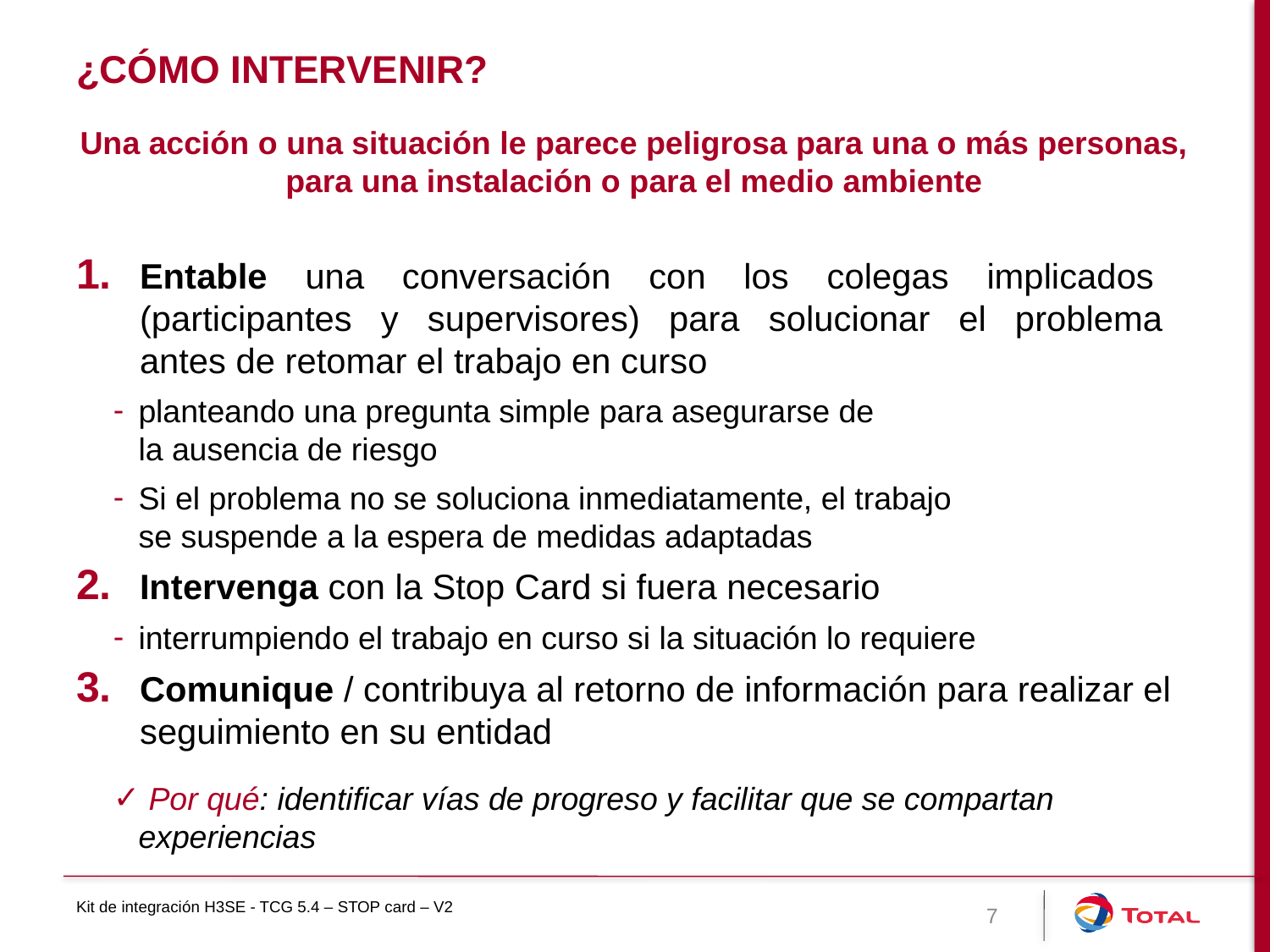

# ¿Cómo intervenir?
Una acción o una situación le parece peligrosa para una o más personas, para una instalación o para el medio ambiente

Entable una conversación con los colegas implicados
(participantes y supervisores) para solucionar el problema
antes de retomar el trabajo en curso
planteando una pregunta simple para asegurarse de
la ausencia de riesgo
Si el problema no se soluciona inmediatamente, el trabajo
se suspende a la espera de medidas adaptadas
Intervenga con la Stop Card si fuera necesario
interrumpiendo el trabajo en curso si la situación lo requiere
Comunique / contribuya al retorno de información para realizar el seguimiento en su entidad

 Por qué: identificar vías de progreso y facilitar que se compartan experiencias
Kit de integración H3SE - TCG 5.4 – STOP card – V2
7